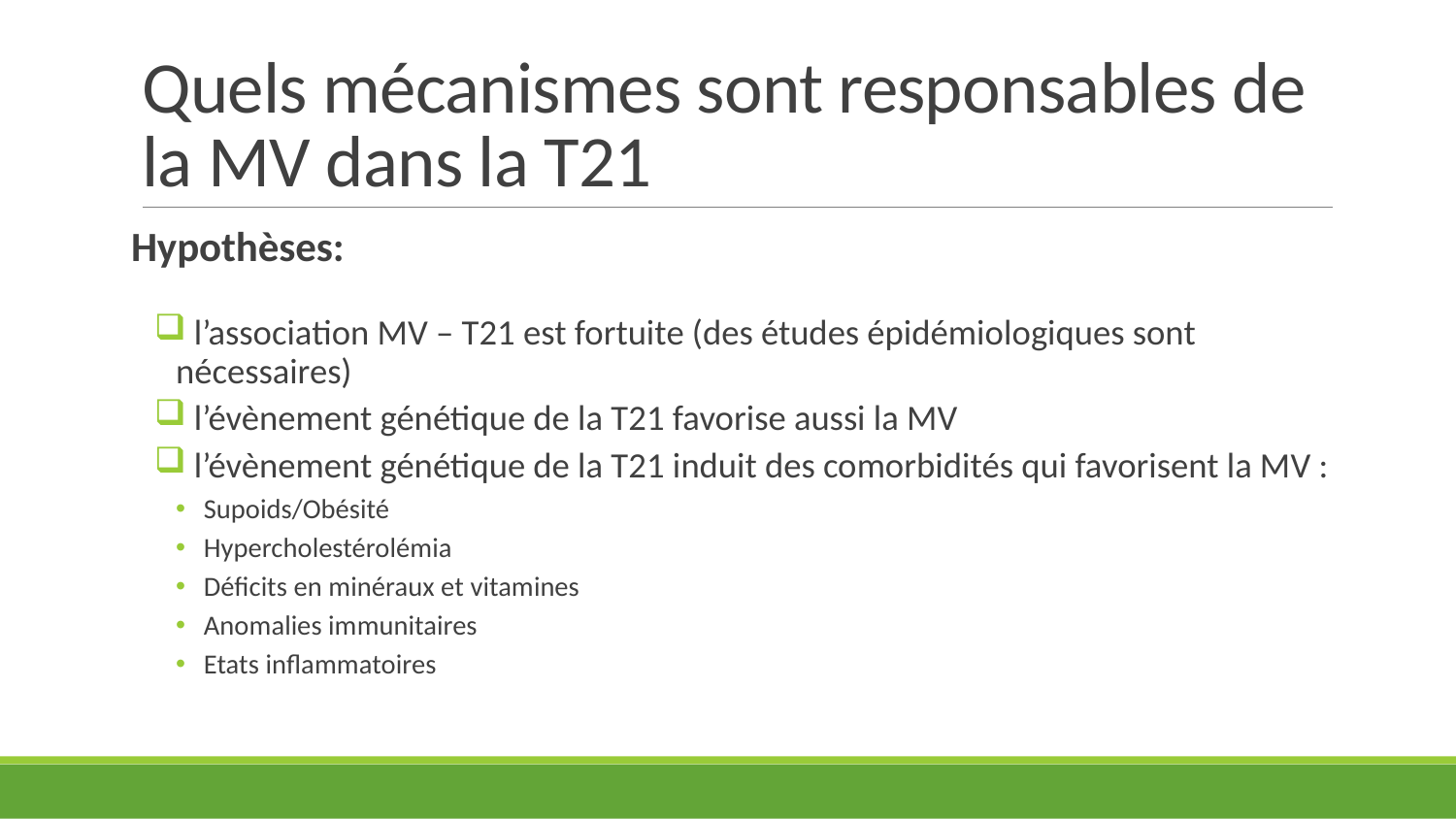

# Quels mécanismes sont responsables de la MV dans la T21
Hypothèses:

 l’association MV – T21 est fortuite (des études épidémiologiques sont nécessaires)
 l’évènement génétique de la T21 favorise aussi la MV
 l’évènement génétique de la T21 induit des comorbidités qui favorisent la MV :
 Supoids/Obésité
 Hypercholestérolémia
 Déficits en minéraux et vitamines
 Anomalies immunitaires
 Etats inflammatoires